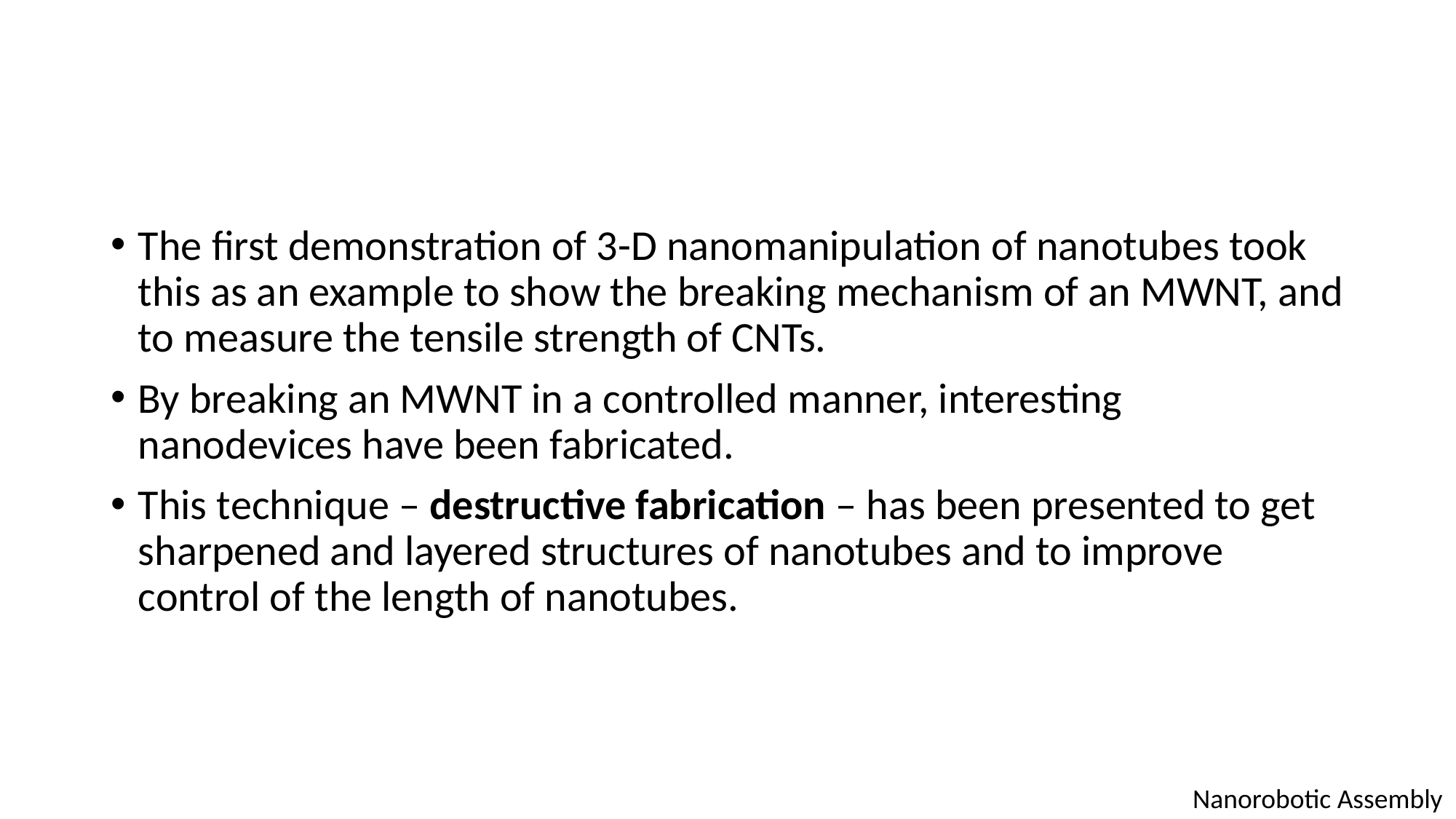

#
The first demonstration of 3-D nanomanipulation of nanotubes took this as an example to show the breaking mechanism of an MWNT, and to measure the tensile strength of CNTs.
By breaking an MWNT in a controlled manner, interesting nanodevices have been fabricated.
This technique – destructive fabrication – has been presented to get sharpened and layered structures of nanotubes and to improve control of the length of nanotubes.

Nanorobotic Assembly